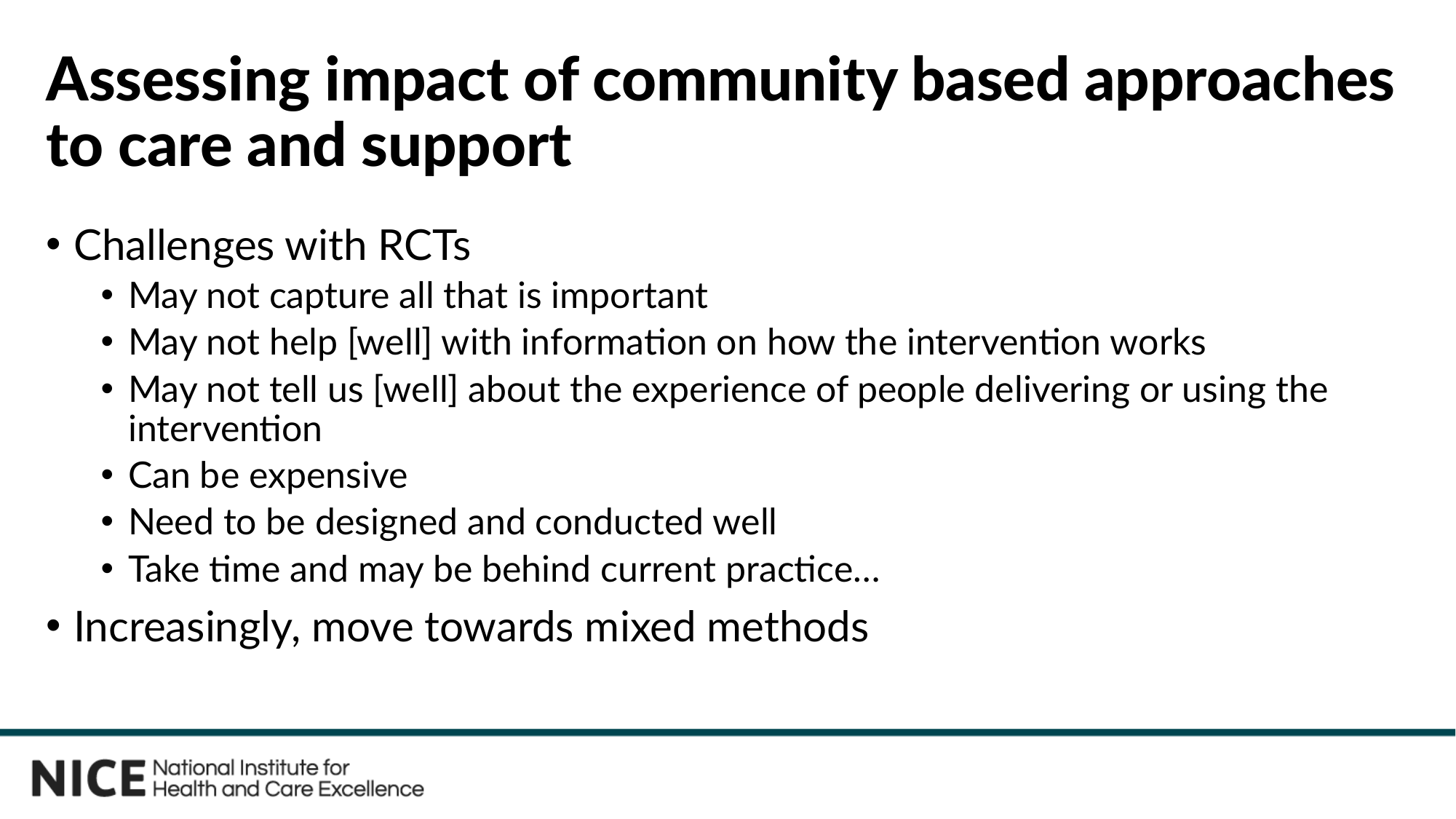

# Assessing impact of community based approaches to care and support
Challenges with RCTs
May not capture all that is important
May not help [well] with information on how the intervention works
May not tell us [well] about the experience of people delivering or using the intervention
Can be expensive
Need to be designed and conducted well
Take time and may be behind current practice…
Increasingly, move towards mixed methods